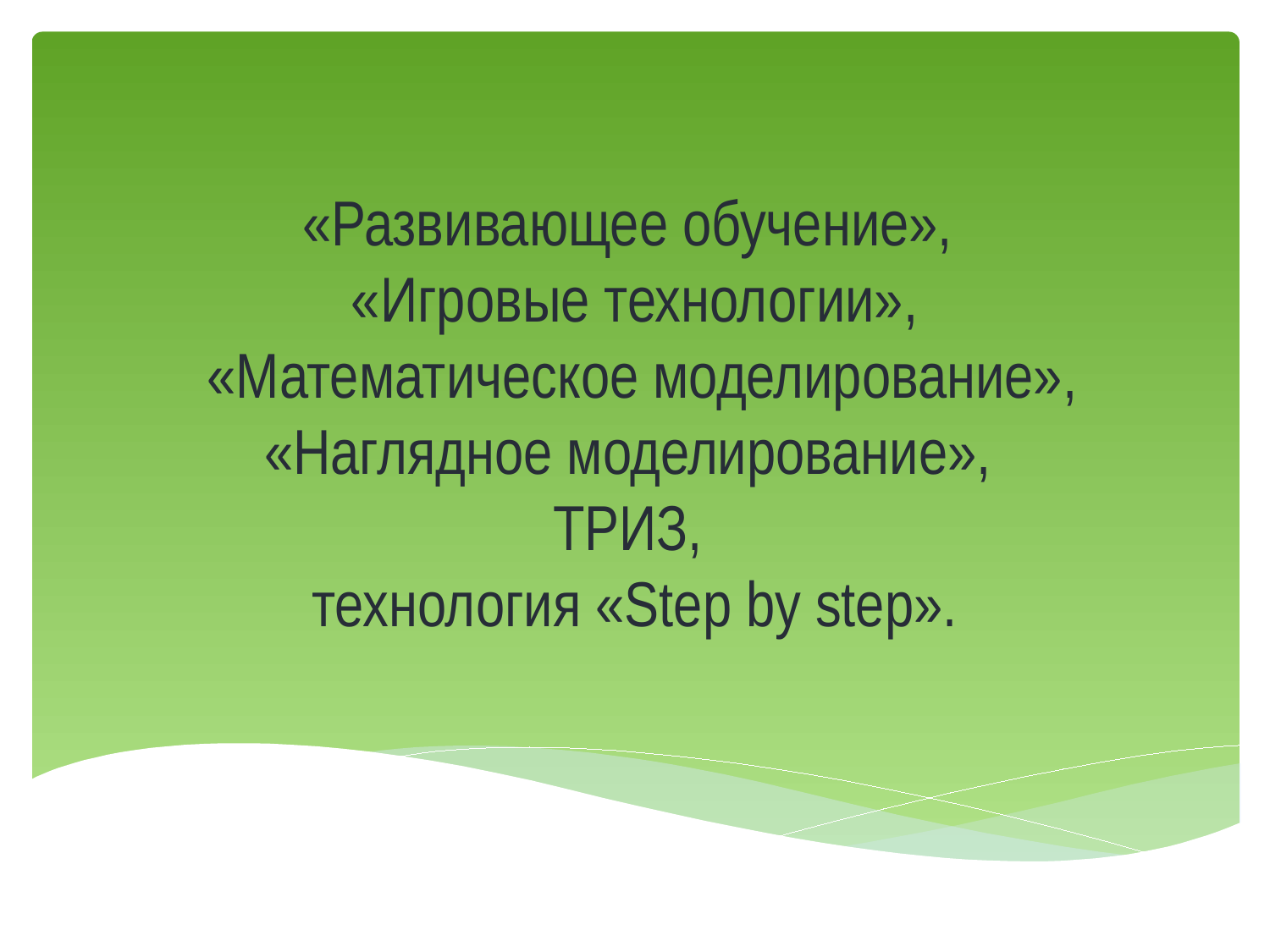

# «Развивающее обучение», «Игровые технологии», «Математическое моделирование», «Наглядное моделирование», ТРИЗ, технология «Step by step».